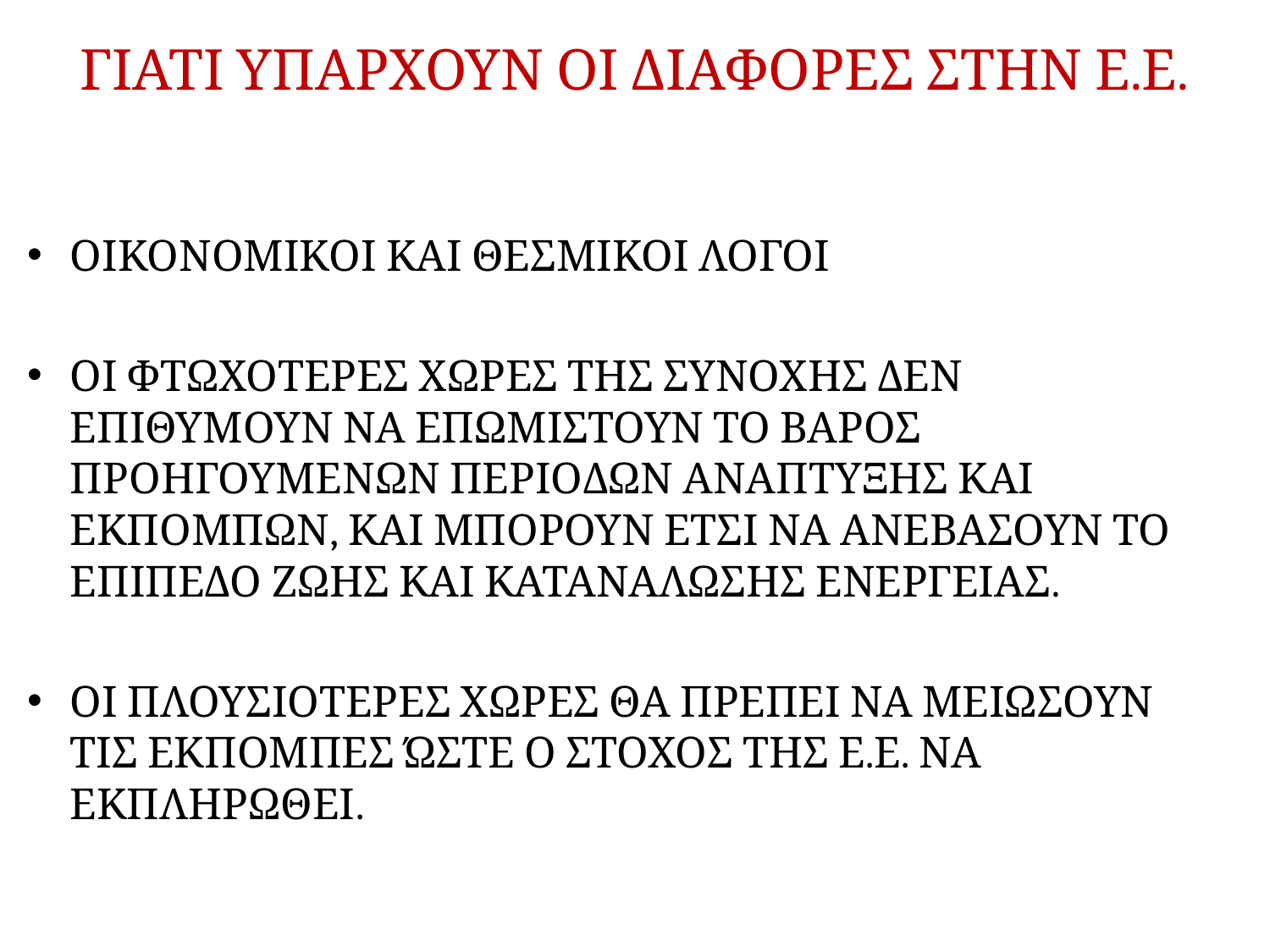

# ΓΙΑΤΙ ΥΠΑΡΧΟΥΝ ΟΙ ΔΙΑΦΟΡΕΣ ΣΤΗΝ Ε.Ε.
ΟΙΚΟΝΟΜΙΚΟΙ ΚΑΙ ΘΕΣΜΙΚΟΙ ΛΟΓΟΙ

ΟΙ ΦΤΩΧΟΤΕΡΕΣ ΧΩΡΕΣ ΤΗΣ ΣΥΝΟΧΗΣ ΔΕΝ ΕΠΙΘΥΜΟΥΝ ΝΑ ΕΠΩΜΙΣΤΟΥΝ ΤΟ ΒΑΡΟΣ ΠΡΟΗΓΟΥΜΕΝΩΝ ΠΕΡΙΟΔΩΝ ΑΝΑΠΤΥΞΗΣ ΚΑΙ ΕΚΠΟΜΠΩΝ, ΚΑΙ ΜΠΟΡΟΥΝ ΕΤΣΙ ΝΑ ΑΝΕΒΑΣΟΥΝ ΤΟ ΕΠΙΠΕΔΟ ΖΩΗΣ ΚΑΙ ΚΑΤΑΝΑΛΩΣΗΣ ΕΝΕΡΓΕΙΑΣ.

ΟΙ ΠΛΟΥΣΙΟΤΕΡΕΣ ΧΩΡΕΣ ΘΑ ΠΡΕΠΕΙ ΝΑ ΜΕΙΩΣΟΥΝ ΤΙΣ ΕΚΠΟΜΠΕΣ ΏΣΤΕ Ο ΣΤΟΧΟΣ ΤΗΣ Ε.Ε. ΝΑ ΕΚΠΛΗΡΩΘΕΙ.